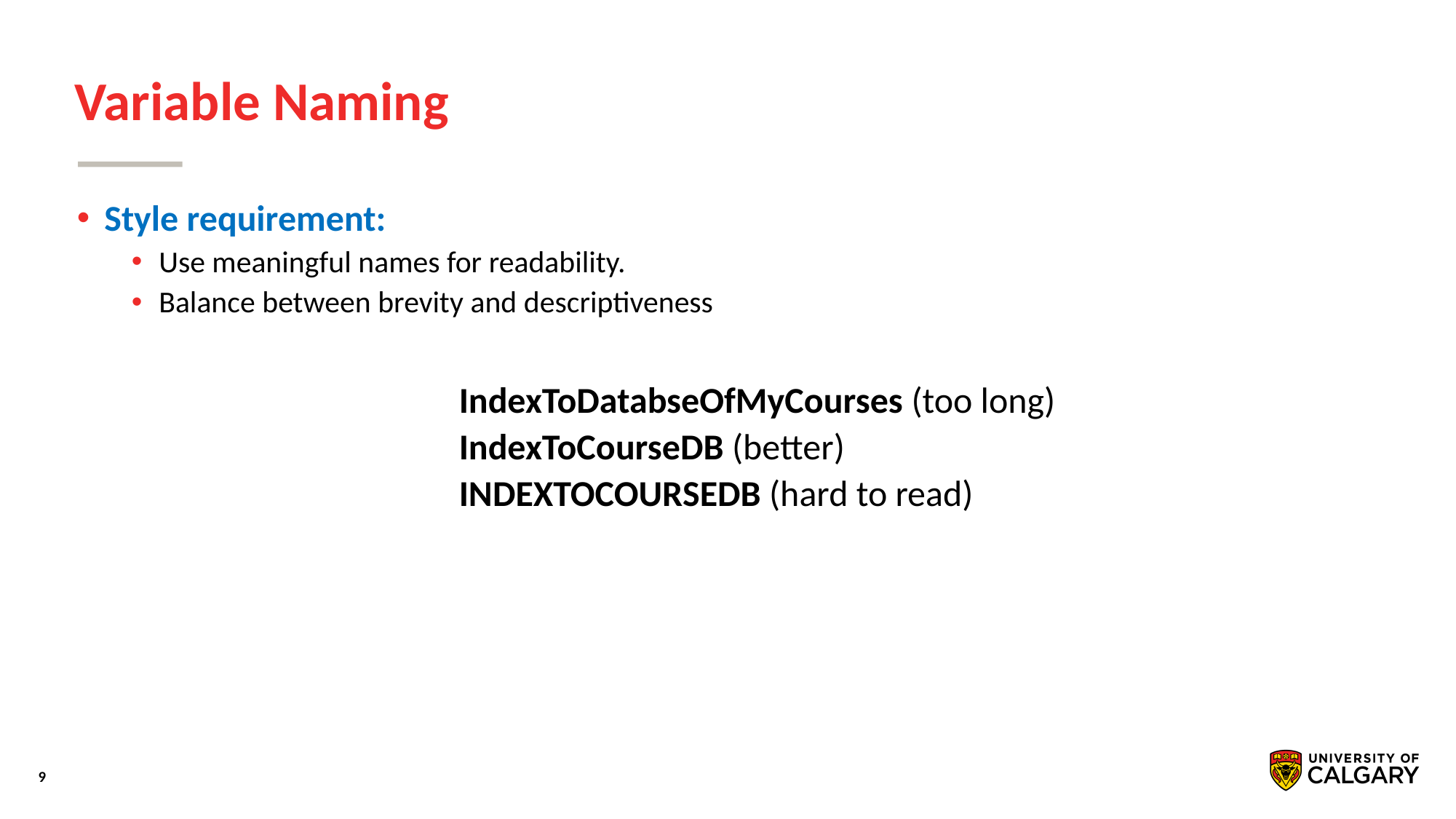

# Variable Naming
Style requirement:
Use meaningful names for readability.
Balance between brevity and descriptiveness

IndexToDatabseOfMyCourses (too long)
IndexToCourseDB (better)
INDEXTOCOURSEDB (hard to read)